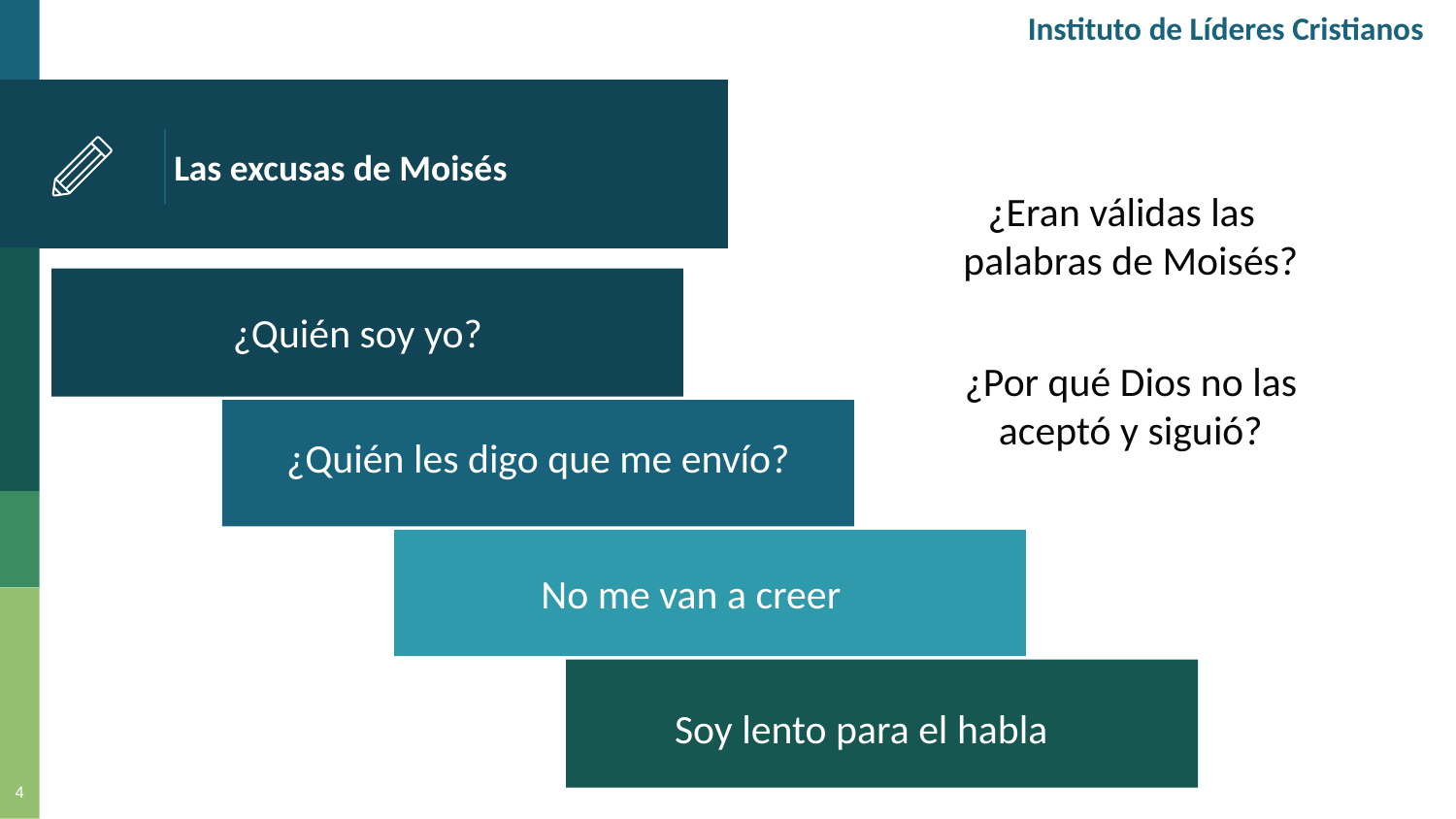

Instituto de Líderes Cristianos

# Las excusas de Moisés

¿Eran válidas las
palabras de Moisés?

¿Por qué Dios no las aceptó y siguió?

¿Quién soy yo?
¿Quién les digo que me envío?
No me van a creer
Soy lento para el habla
4